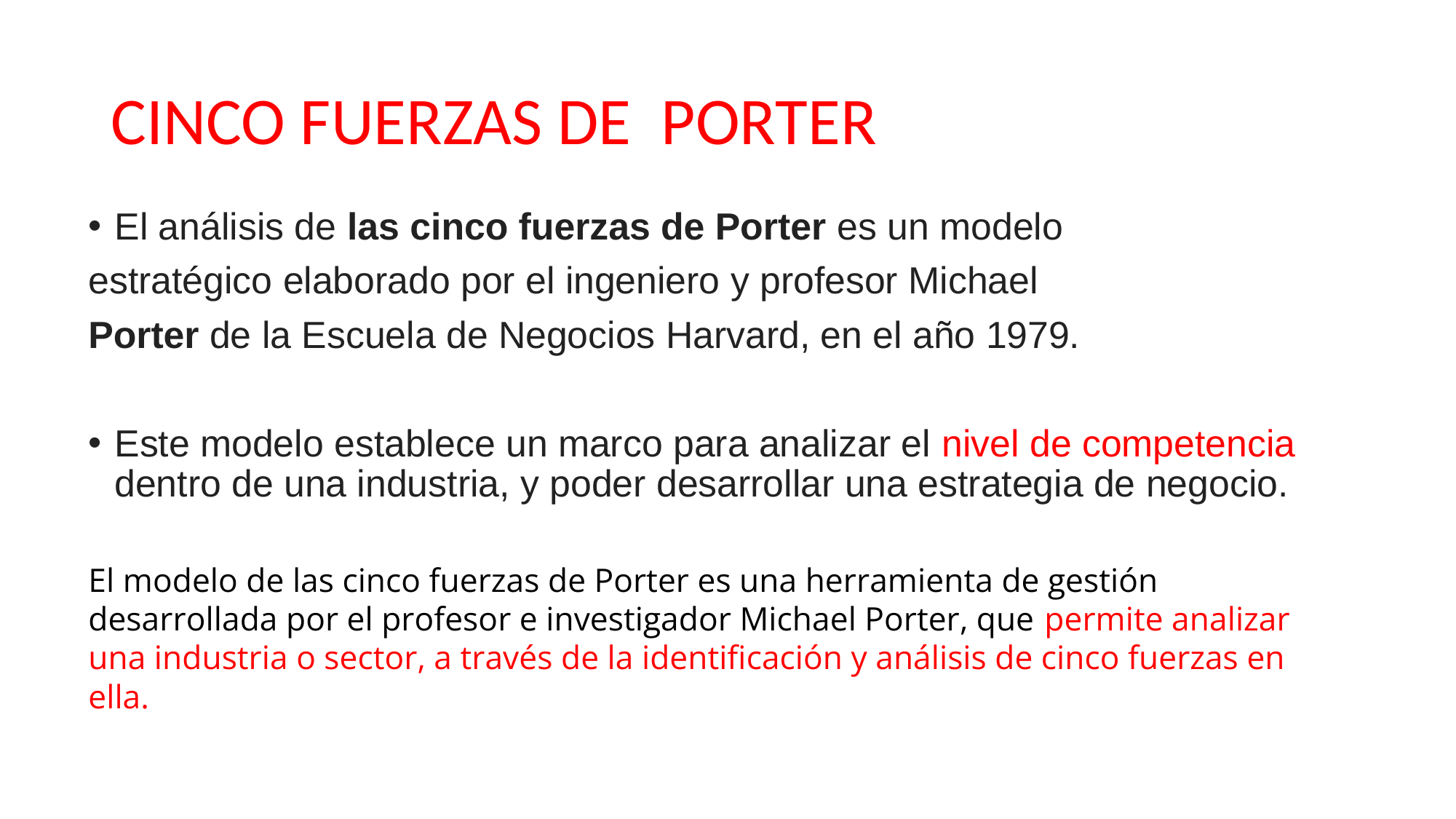

# CINCO FUERZAS DE  PORTER
El análisis de las cinco fuerzas de Porter es un modelo
estratégico elaborado por el ingeniero y profesor Michael
Porter de la Escuela de Negocios Harvard, en el año 1979.

Este modelo establece un marco para analizar el nivel de competencia dentro de una industria, y poder desarrollar una estrategia de negocio.

El modelo de las cinco fuerzas de Porter es una herramienta de gestión desarrollada por el profesor e investigador Michael Porter, que permite analizar una industria o sector, a través de la identificación y análisis de cinco fuerzas en ella.